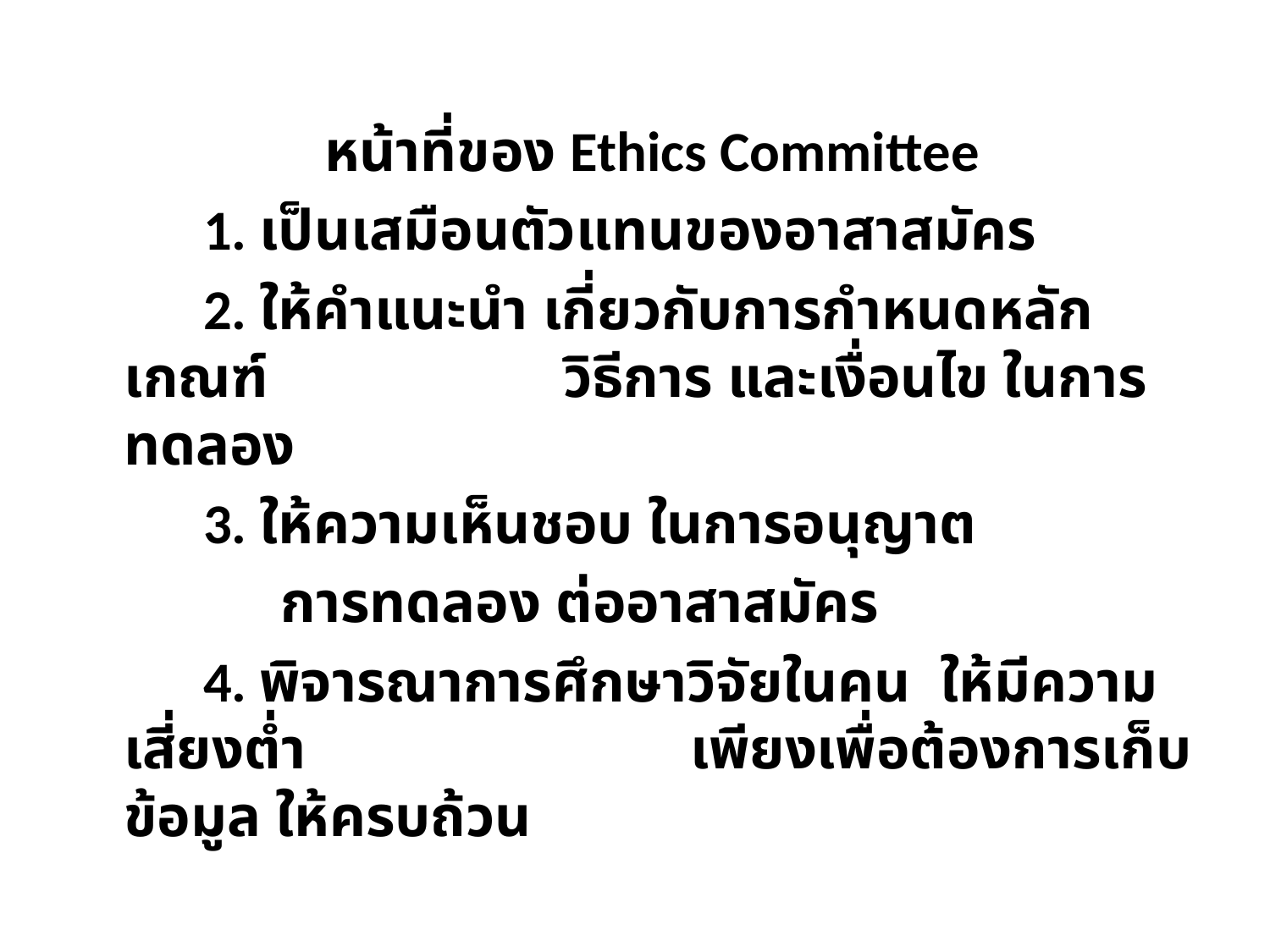

หน้าที่ของ Ethics Committee
          1. เป็นเสมือนตัวแทนของอาสาสมัคร
          2. ให้คำแนะนำ เกี่ยวกับการกำหนดหลักเกณฑ์	    	    วิธีการ และเงื่อนไข ในการทดลอง
          3. ให้ความเห็นชอบ ในการอนุญาต
              การทดลอง ต่ออาสาสมัคร
          4. พิจารณาการศึกษาวิจัยในคน  ให้มีความเสี่ยงต่ำ                     	    เพียงเพื่อต้องการเก็บข้อมูล ให้ครบถ้วน